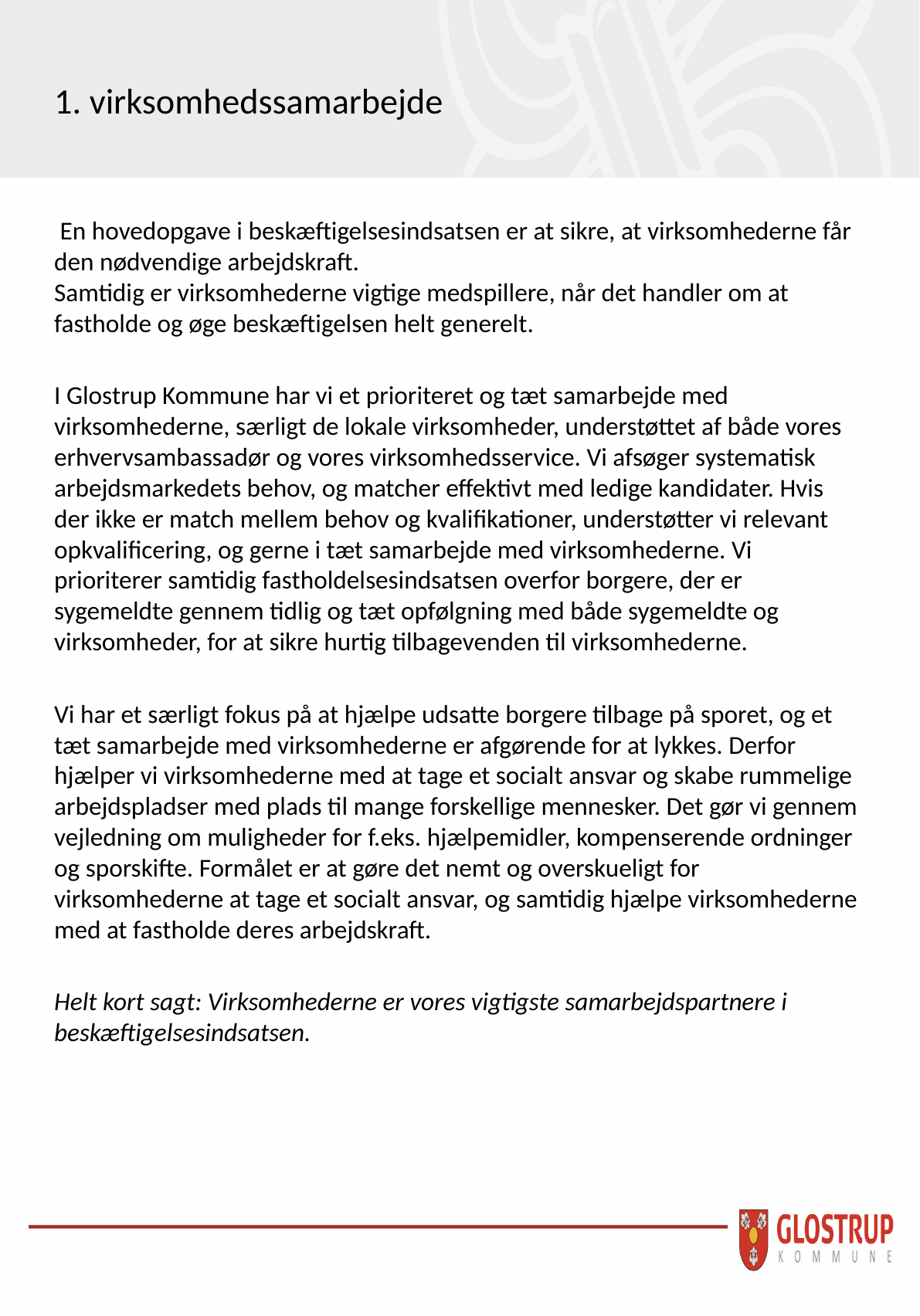

# 1. virksomhedssamarbejde
 En hovedopgave i beskæftigelsesindsatsen er at sikre, at virksomhederne får den nødvendige arbejdskraft.
Samtidig er virksomhederne vigtige medspillere, når det handler om at fastholde og øge beskæftigelsen helt generelt.

I Glostrup Kommune har vi et prioriteret og tæt samarbejde med virksomhederne, særligt de lokale virksomheder, understøttet af både vores erhvervsambassadør og vores virksomhedsservice. Vi afsøger systematisk arbejdsmarkedets behov, og matcher effektivt med ledige kandidater. Hvis der ikke er match mellem behov og kvalifikationer, understøtter vi relevant opkvalificering, og gerne i tæt samarbejde med virksomhederne. Vi prioriterer samtidig fastholdelsesindsatsen overfor borgere, der er sygemeldte gennem tidlig og tæt opfølgning med både sygemeldte og virksomheder, for at sikre hurtig tilbagevenden til virksomhederne.

Vi har et særligt fokus på at hjælpe udsatte borgere tilbage på sporet, og et tæt samarbejde med virksomhederne er afgørende for at lykkes. Derfor hjælper vi virksomhederne med at tage et socialt ansvar og skabe rummelige arbejdspladser med plads til mange forskellige mennesker. Det gør vi gennem vejledning om muligheder for f.eks. hjælpemidler, kompenserende ordninger og sporskifte. Formålet er at gøre det nemt og overskueligt for virksomhederne at tage et socialt ansvar, og samtidig hjælpe virksomhederne med at fastholde deres arbejdskraft.

Helt kort sagt: Virksomhederne er vores vigtigste samarbejdspartnere i beskæftigelsesindsatsen.